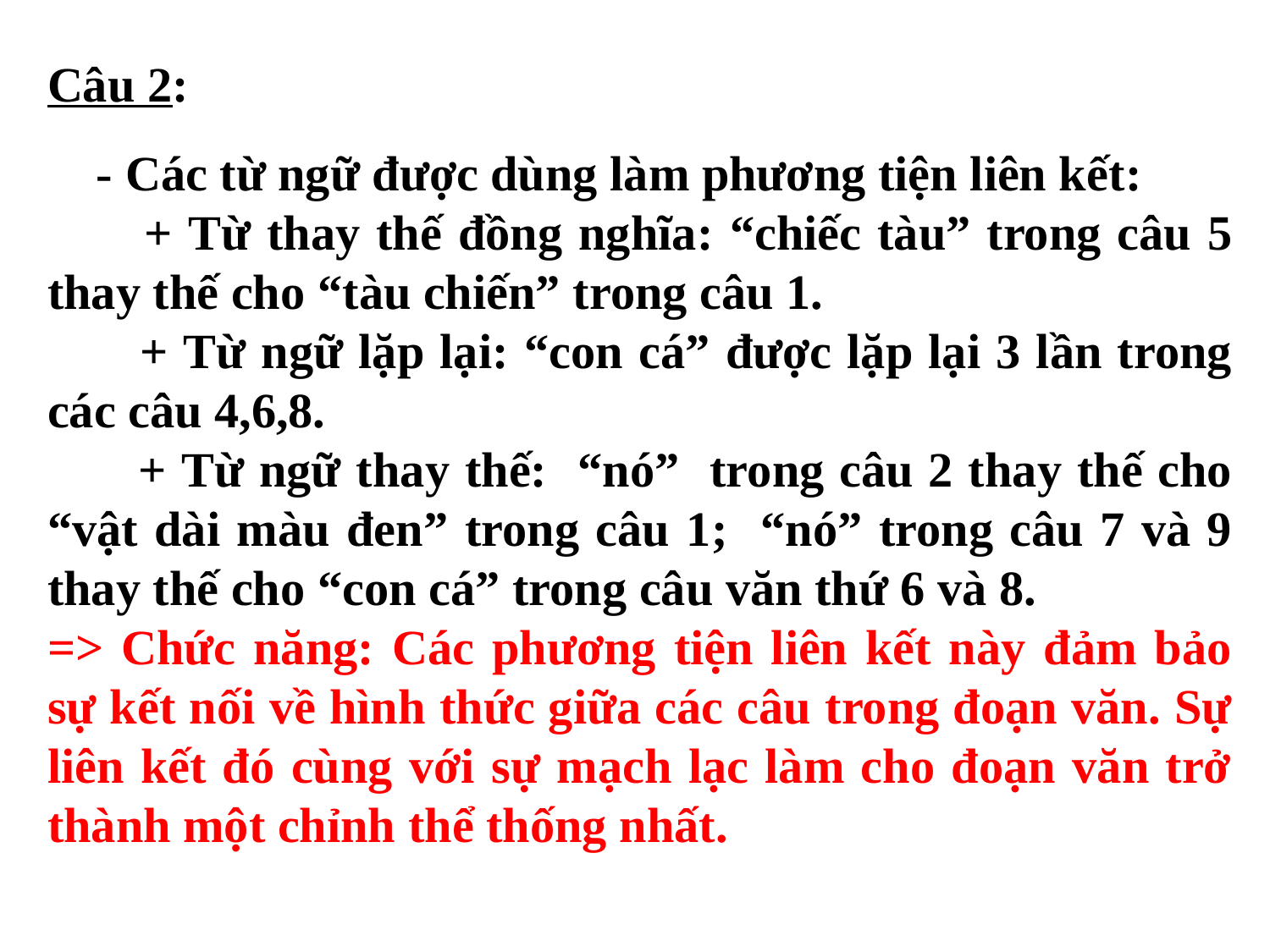

Câu 2:
    - Các từ ngữ được dùng làm phương tiện liên kết:
      + Từ thay thế đồng nghĩa: “chiếc tàu” trong câu 5 thay thế cho “tàu chiến” trong câu 1.
      + Từ ngữ lặp lại: “con cá” được lặp lại 3 lần trong các câu 4,6,8.
      + Từ ngữ thay thế:  “nó”  trong câu 2 thay thế cho “vật dài màu đen” trong câu 1;  “nó” trong câu 7 và 9 thay thế cho “con cá” trong câu văn thứ 6 và 8.
=> Chức năng: Các phương tiện liên kết này đảm bảo sự kết nối về hình thức giữa các câu trong đoạn văn. Sự liên kết đó cùng với sự mạch lạc làm cho đoạn văn trở thành một chỉnh thể thống nhất.